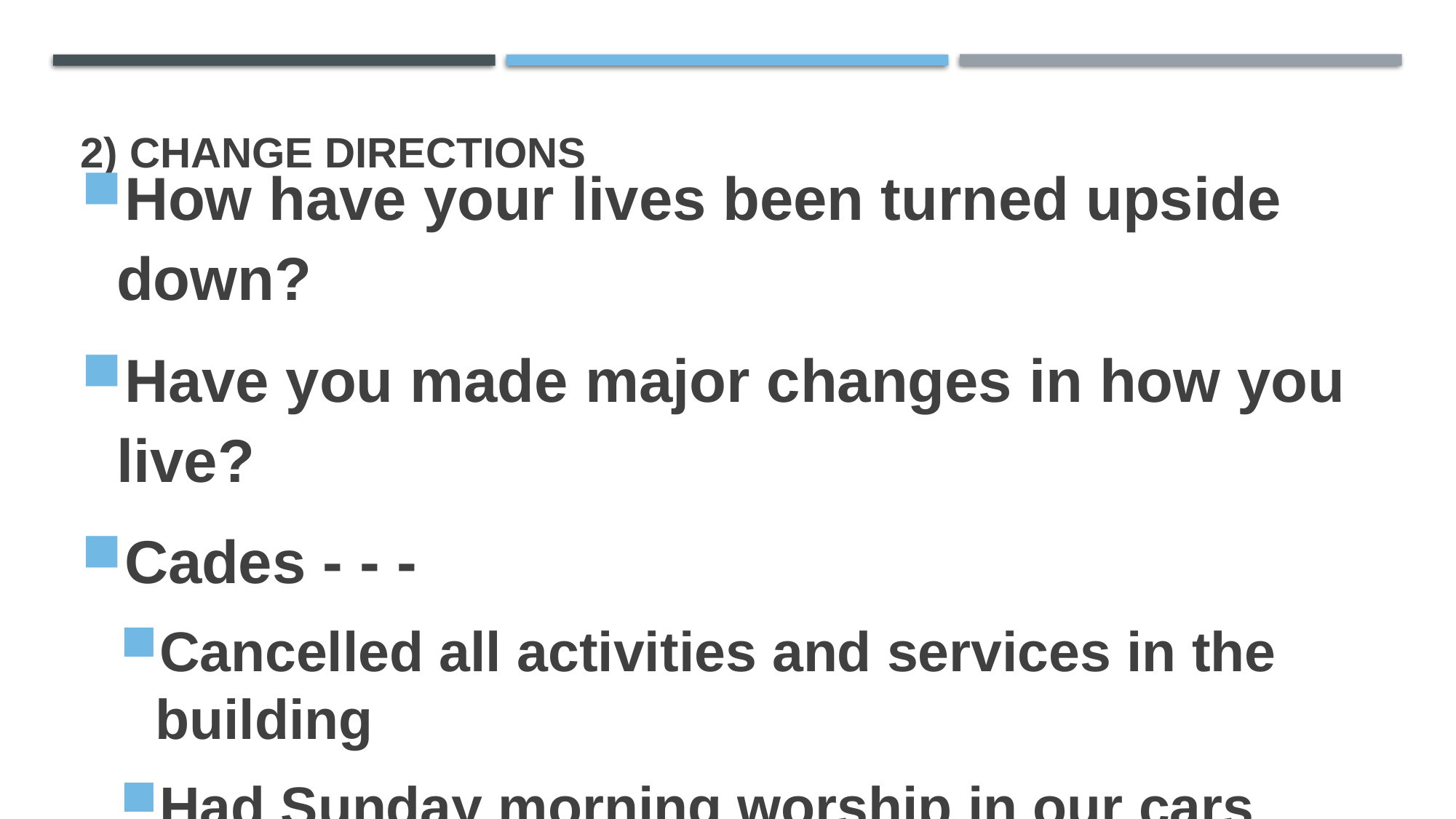

# 2) Change directions
How have your lives been turned upside down?
Have you made major changes in how you live?
Cades - - -
Cancelled all activities and services in the building
Had Sunday morning worship in our cars